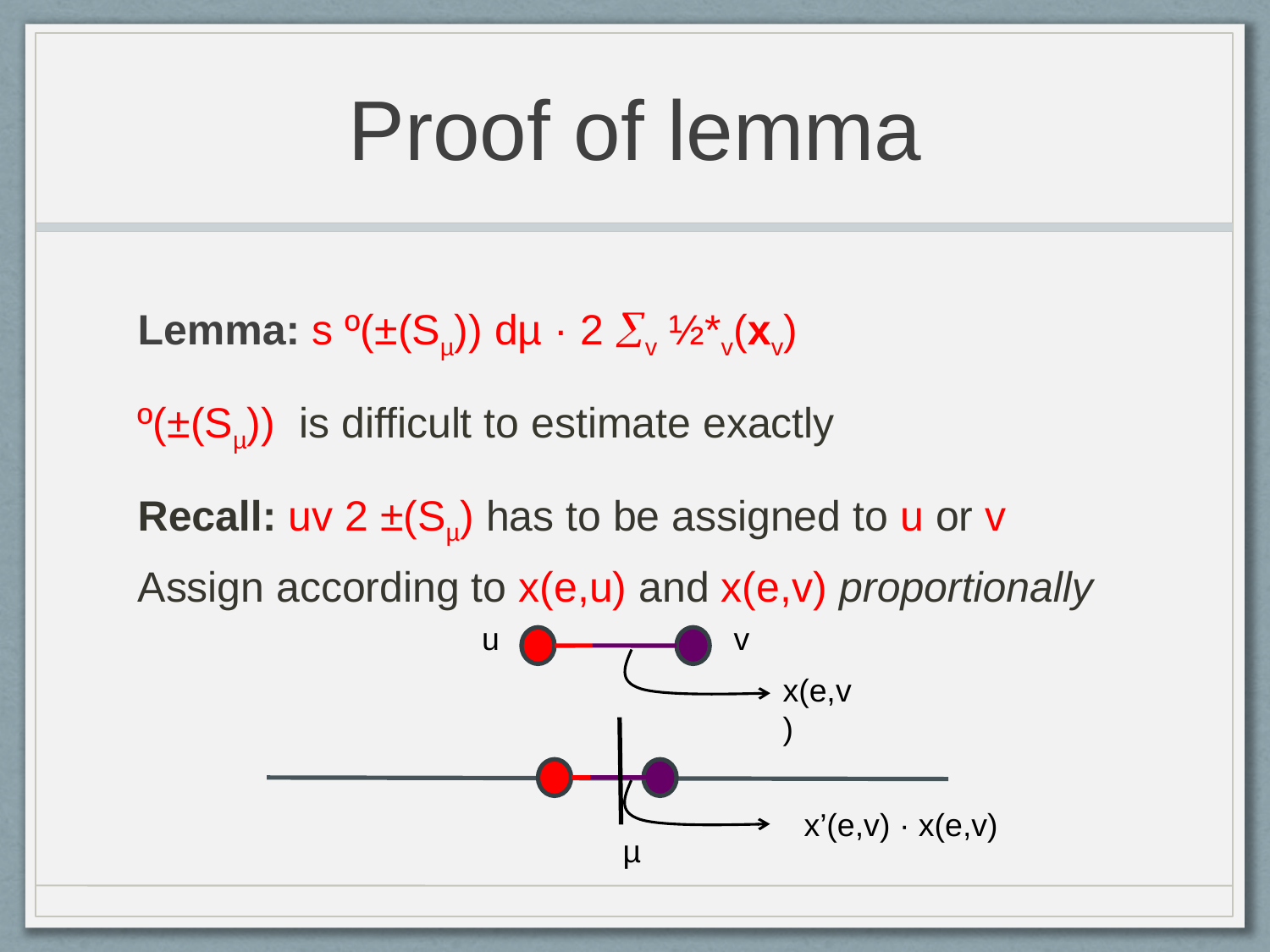

# Proof of lemma
Lemma: s º(±(Sµ)) dµ · 2 ∑v ½*v(xv)
º(±(Sµ))  is difficult to estimate exactly
Recall: uv 2 ±(Sµ) has to be assigned to u or v
Assign according to x(e,u) and x(e,v) proportionally

u
v

x(e,v)

x’(e,v) · x(e,v)
µ